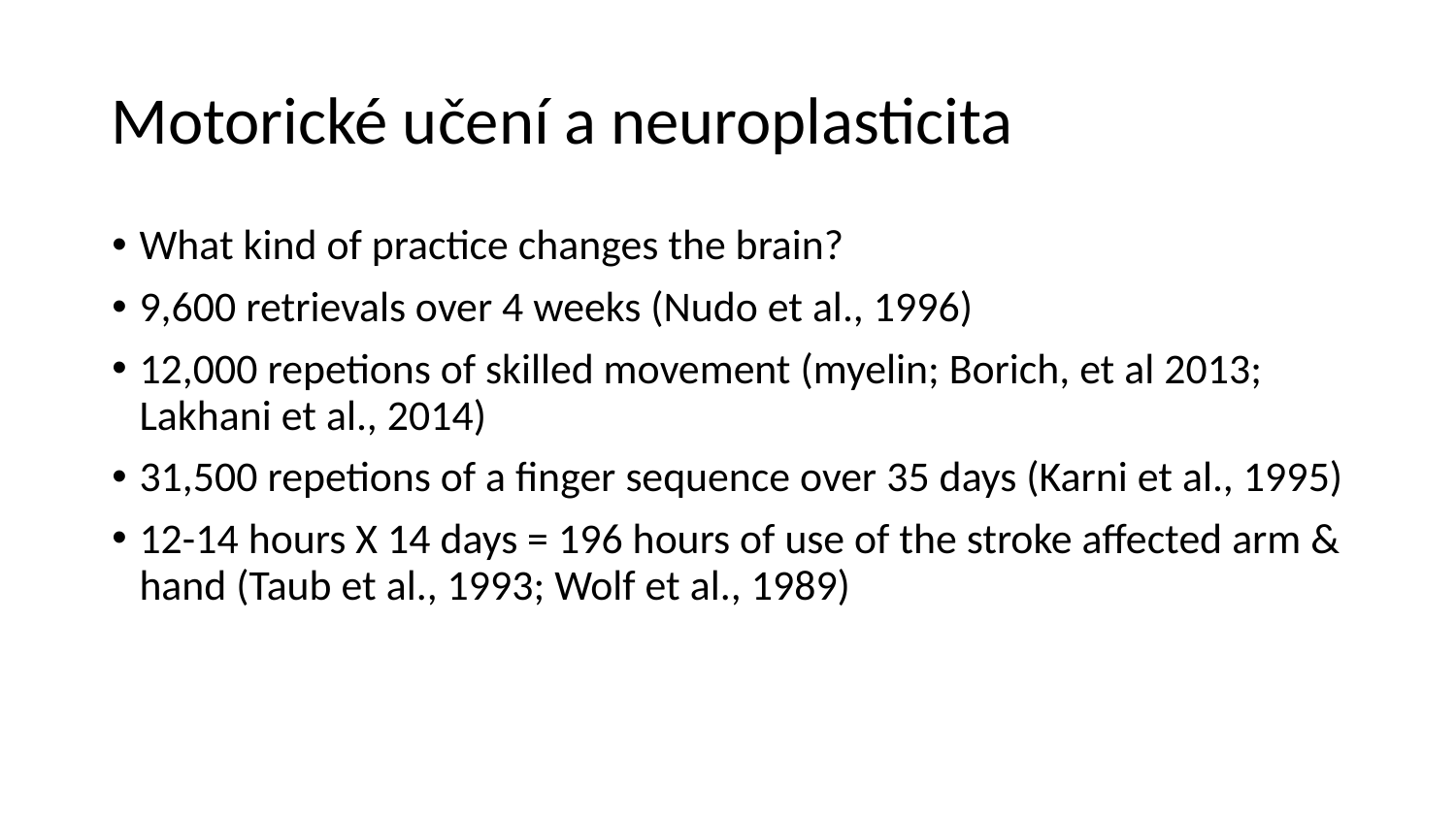

# Motorické učení a neuroplasticita
What kind of practice changes the brain?
9,600 retrievals over 4 weeks (Nudo et al., 1996)
12,000 repetions of skilled movement (myelin; Borich, et al 2013; Lakhani et al., 2014)
31,500 repetions of a finger sequence over 35 days (Karni et al., 1995)
12-14 hours X 14 days = 196 hours of use of the stroke affected arm & hand (Taub et al., 1993; Wolf et al., 1989)